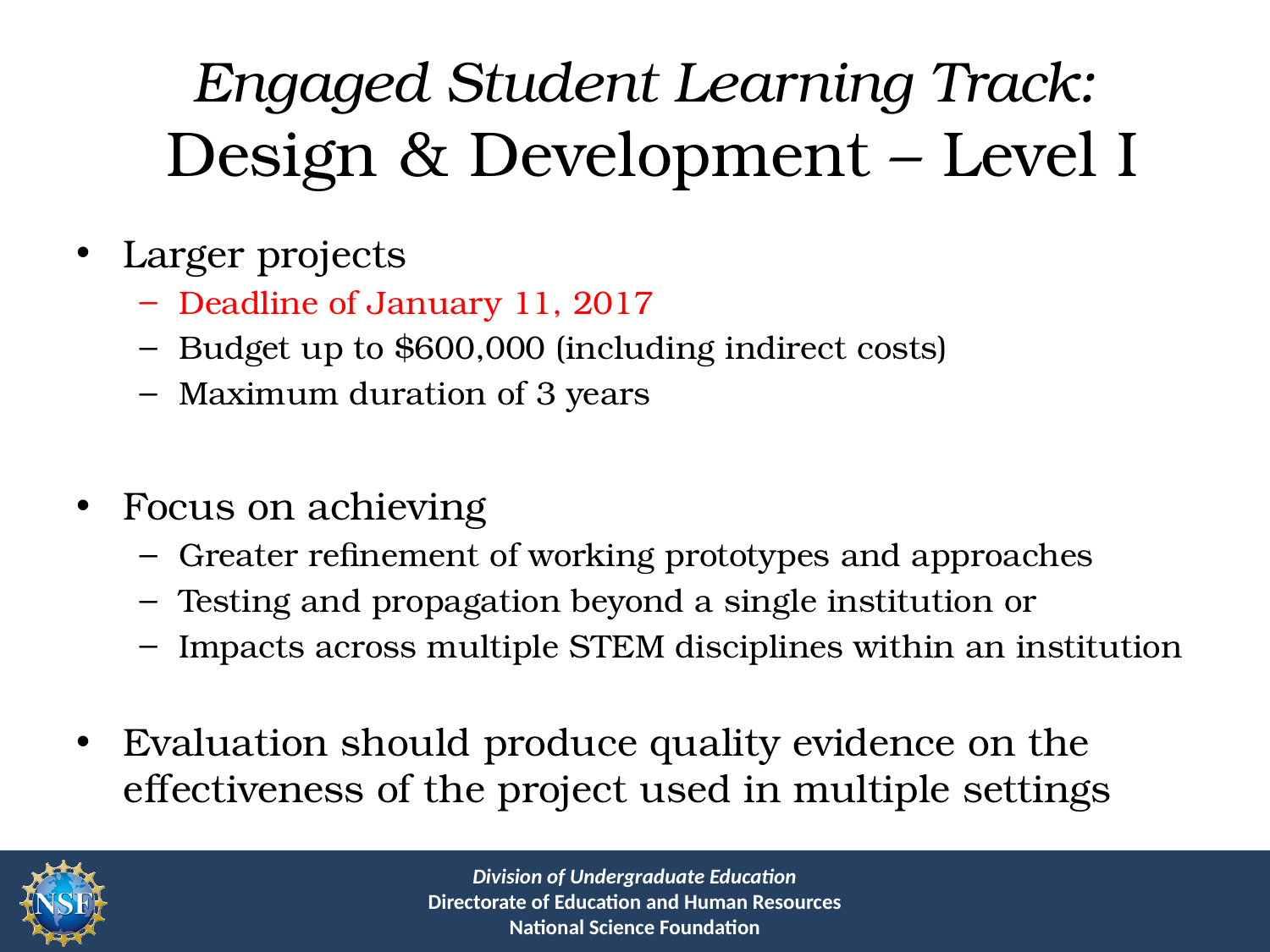

# Engaged Student Learning Track: Design & Development – Level I
Larger projects
Deadline of January 11, 2017
Budget up to $600,000 (including indirect costs)
Maximum duration of 3 years

Focus on achieving
Greater refinement of working prototypes and approaches
Testing and propagation beyond a single institution or
Impacts across multiple STEM disciplines within an institution

Evaluation should produce quality evidence on the effectiveness of the project used in multiple settings